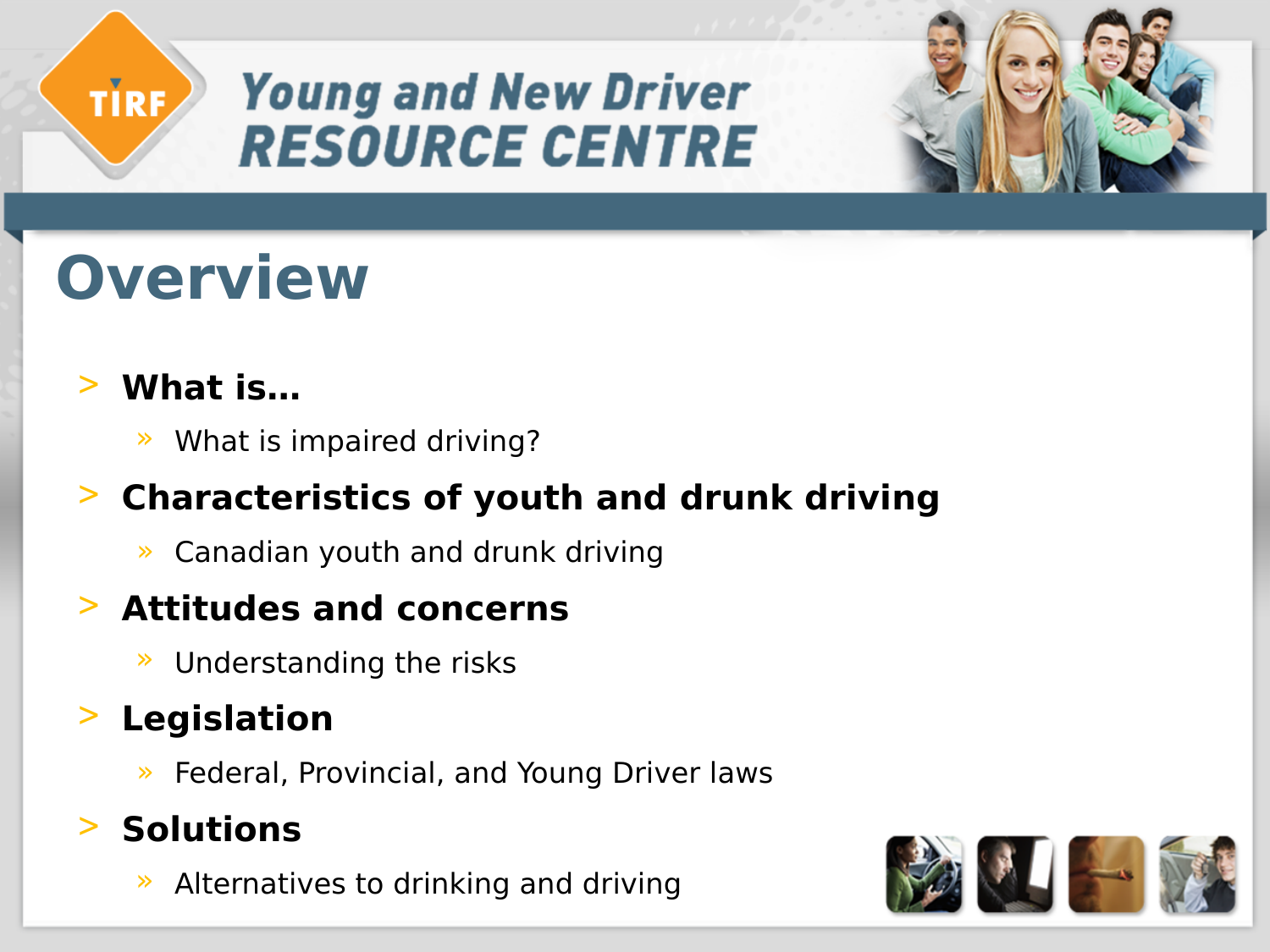

# Overview
What is…
What is impaired driving?
Characteristics of youth and drunk driving
Canadian youth and drunk driving
Attitudes and concerns
Understanding the risks
Legislation
Federal, Provincial, and Young Driver laws
Solutions
Alternatives to drinking and driving